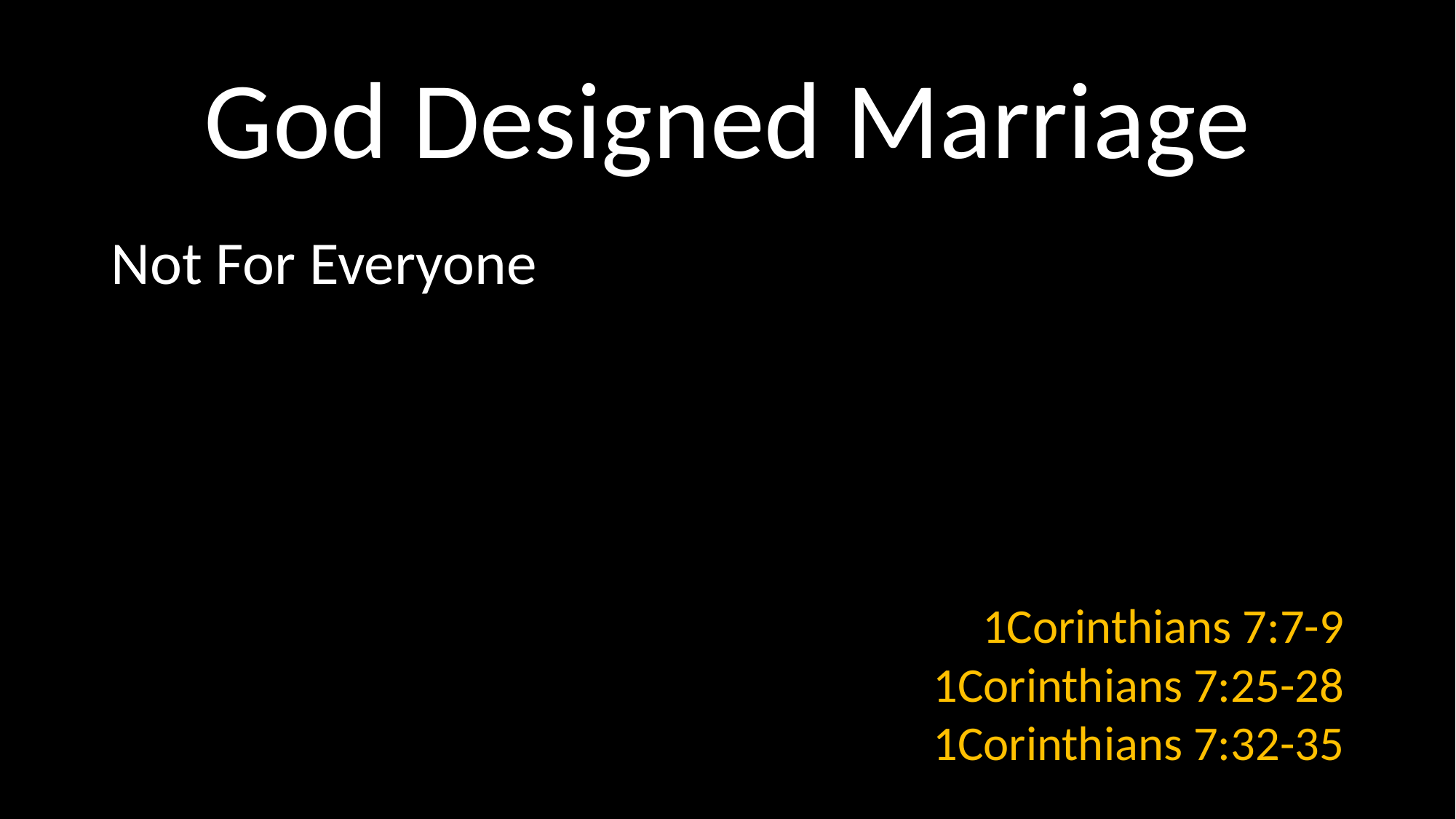

# God Designed Marriage
Not For Everyone
1Corinthians 7:7-9
1Corinthians 7:25-28
1Corinthians 7:32-35